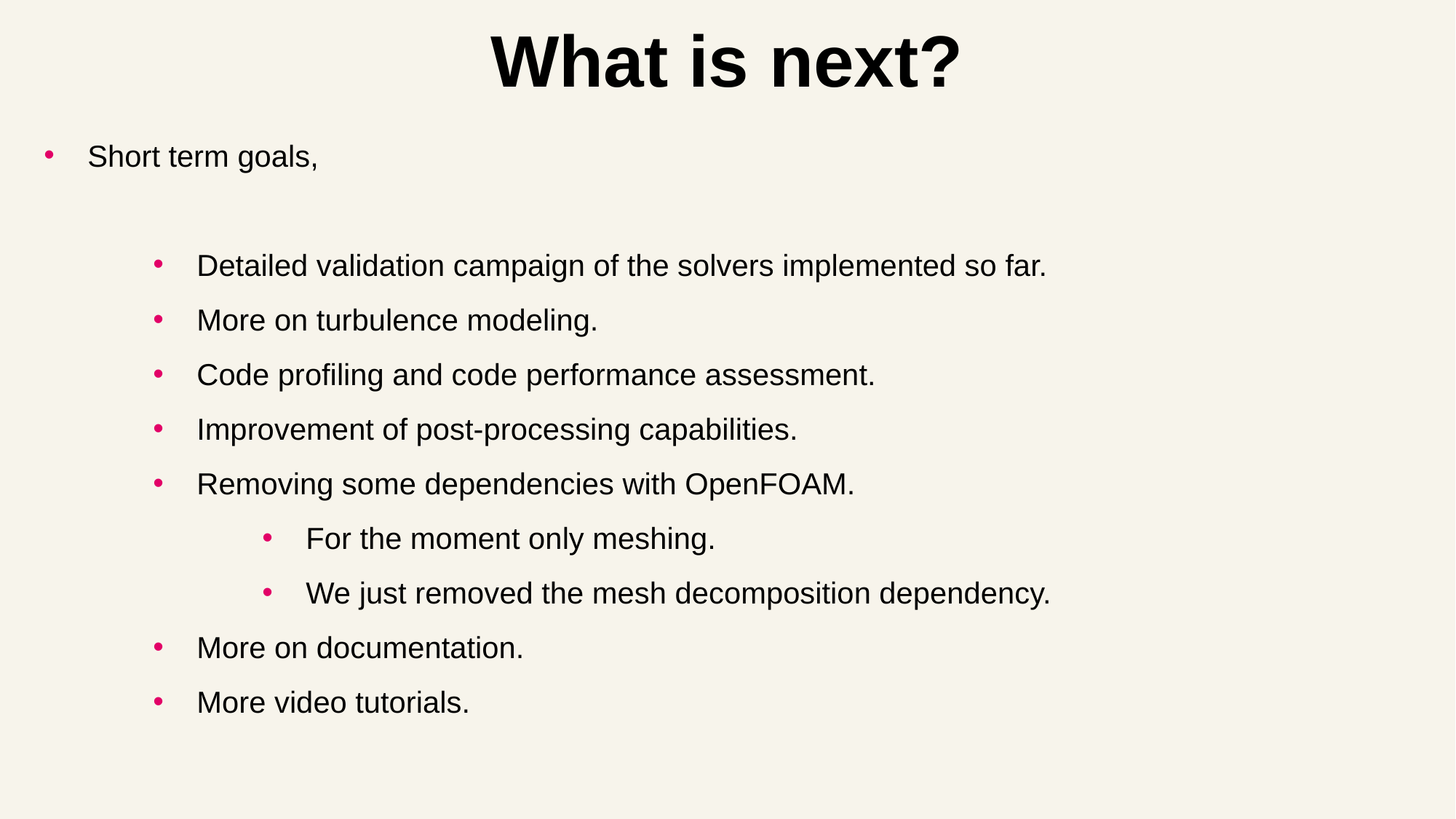

# What is next?

Short term goals,

Detailed validation campaign of the solvers implemented so far.
More on turbulence modeling.
Code profiling and code performance assessment.
Improvement of post-processing capabilities.
Removing some dependencies with OpenFOAM.
For the moment only meshing.
We just removed the mesh decomposition dependency.
More on documentation.
More video tutorials.